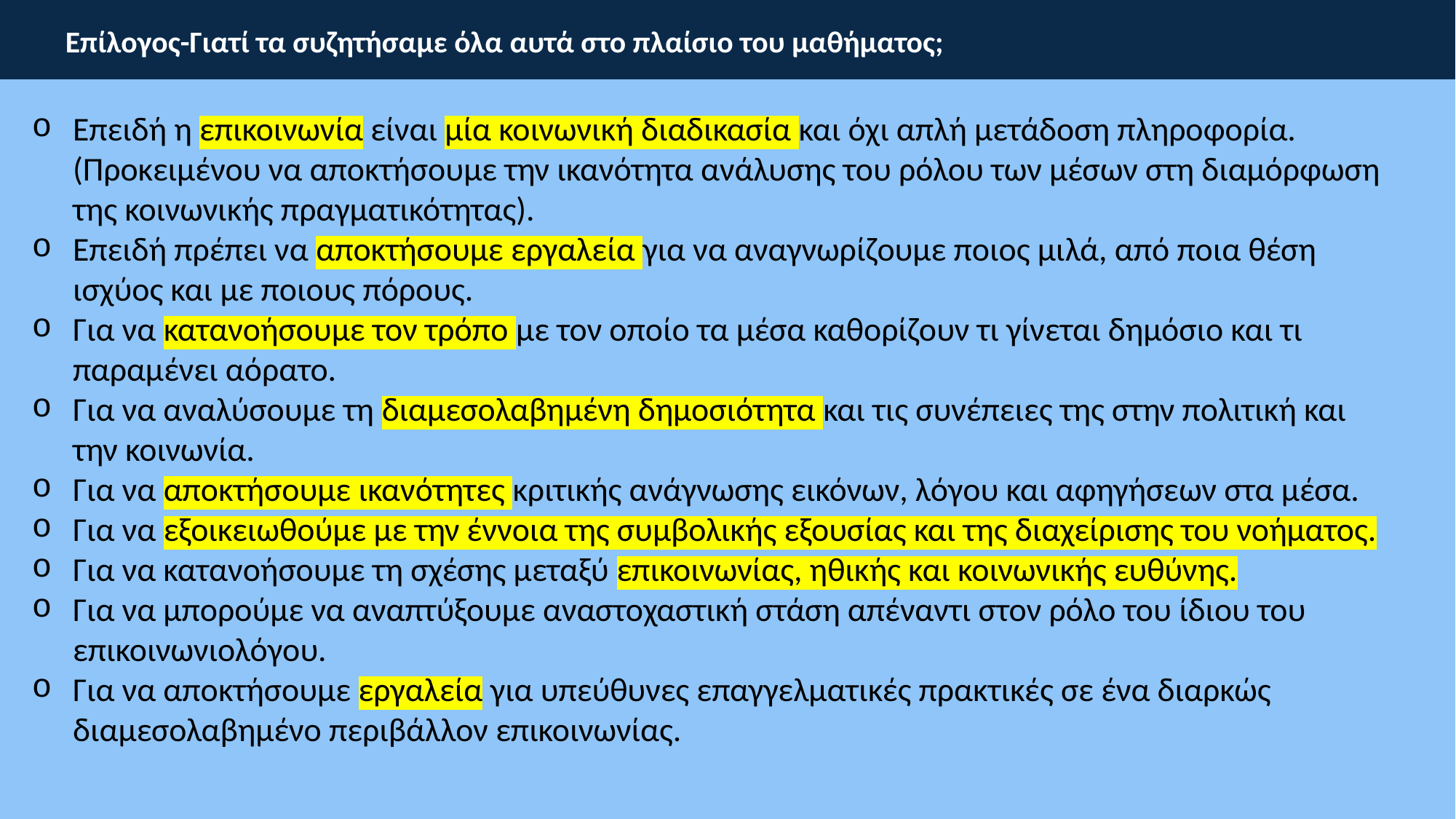

Επίλογος-Γιατί τα συζητήσαμε όλα αυτά στο πλαίσιο του μαθήματος;
Επειδή η επικοινωνία είναι μία κοινωνική διαδικασία και όχι απλή μετάδοση πληροφορία. (Προκειμένου να αποκτήσουμε την ικανότητα ανάλυσης του ρόλου των μέσων στη διαμόρφωση της κοινωνικής πραγματικότητας).
Επειδή πρέπει να αποκτήσουμε εργαλεία για να αναγνωρίζουμε ποιος μιλά, από ποια θέση ισχύος και με ποιους πόρους.
Για να κατανοήσουμε τον τρόπο με τον οποίο τα μέσα καθορίζουν τι γίνεται δημόσιο και τι παραμένει αόρατο.
Για να αναλύσουμε τη διαμεσολαβημένη δημοσιότητα και τις συνέπειες της στην πολιτική και την κοινωνία.
Για να αποκτήσουμε ικανότητες κριτικής ανάγνωσης εικόνων, λόγου και αφηγήσεων στα μέσα.
Για να εξοικειωθούμε με την έννοια της συμβολικής εξουσίας και της διαχείρισης του νοήματος.
Για να κατανοήσουμε τη σχέσης μεταξύ επικοινωνίας, ηθικής και κοινωνικής ευθύνης.
Για να μπορούμε να αναπτύξουμε αναστοχαστική στάση απέναντι στον ρόλο του ίδιου του επικοινωνιολόγου.
Για να αποκτήσουμε εργαλεία για υπεύθυνες επαγγελματικές πρακτικές σε ένα διαρκώς διαμεσολαβημένο περιβάλλον επικοινωνίας.